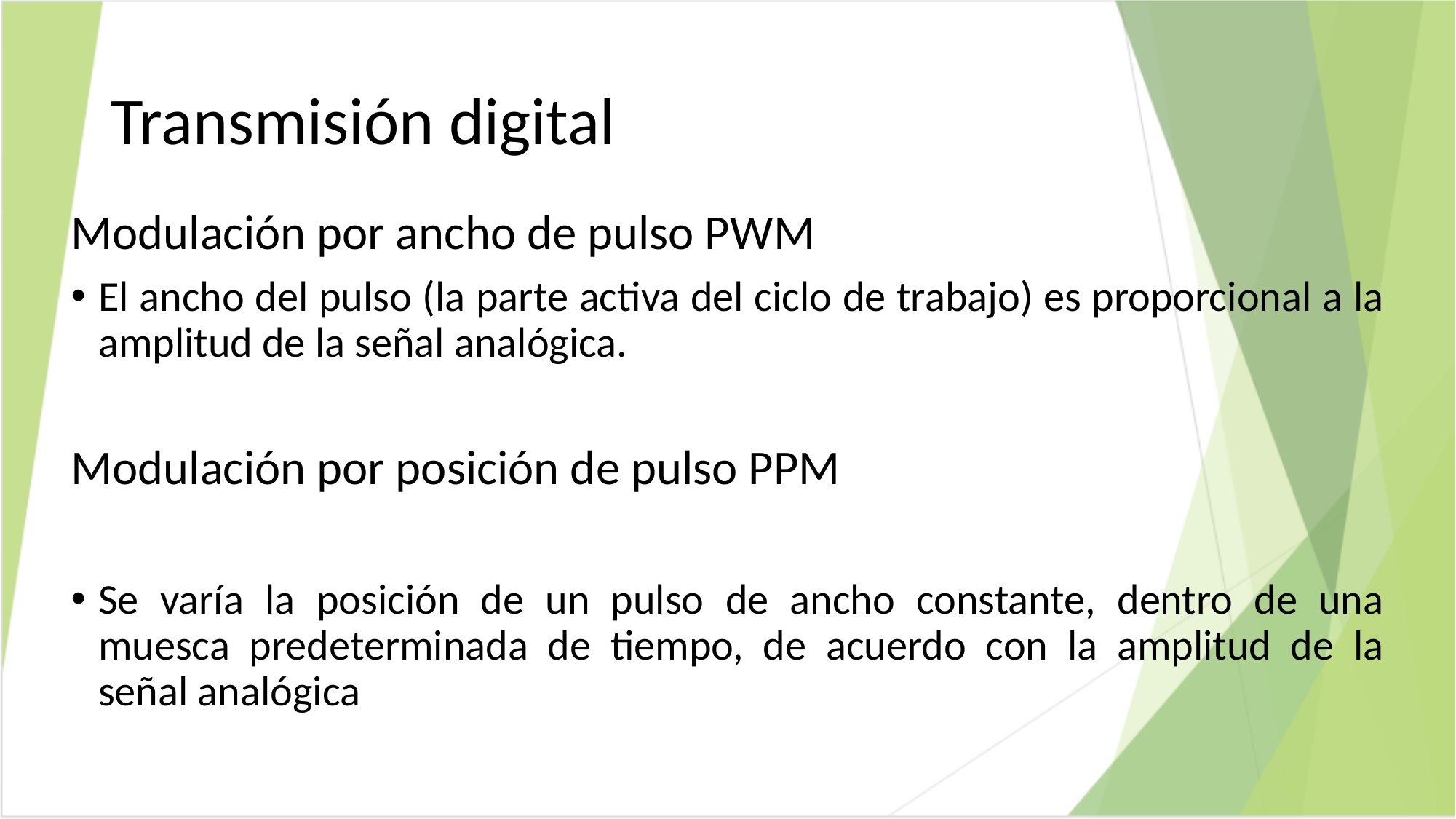

# Transmisión digital
Modulación por ancho de pulso PWM
El ancho del pulso (la parte activa del ciclo de trabajo) es proporcional a la amplitud de la señal analógica.

Modulación por posición de pulso PPM

Se varía la posición de un pulso de ancho constante, dentro de una muesca predeterminada de tiempo, de acuerdo con la amplitud de la señal analógica